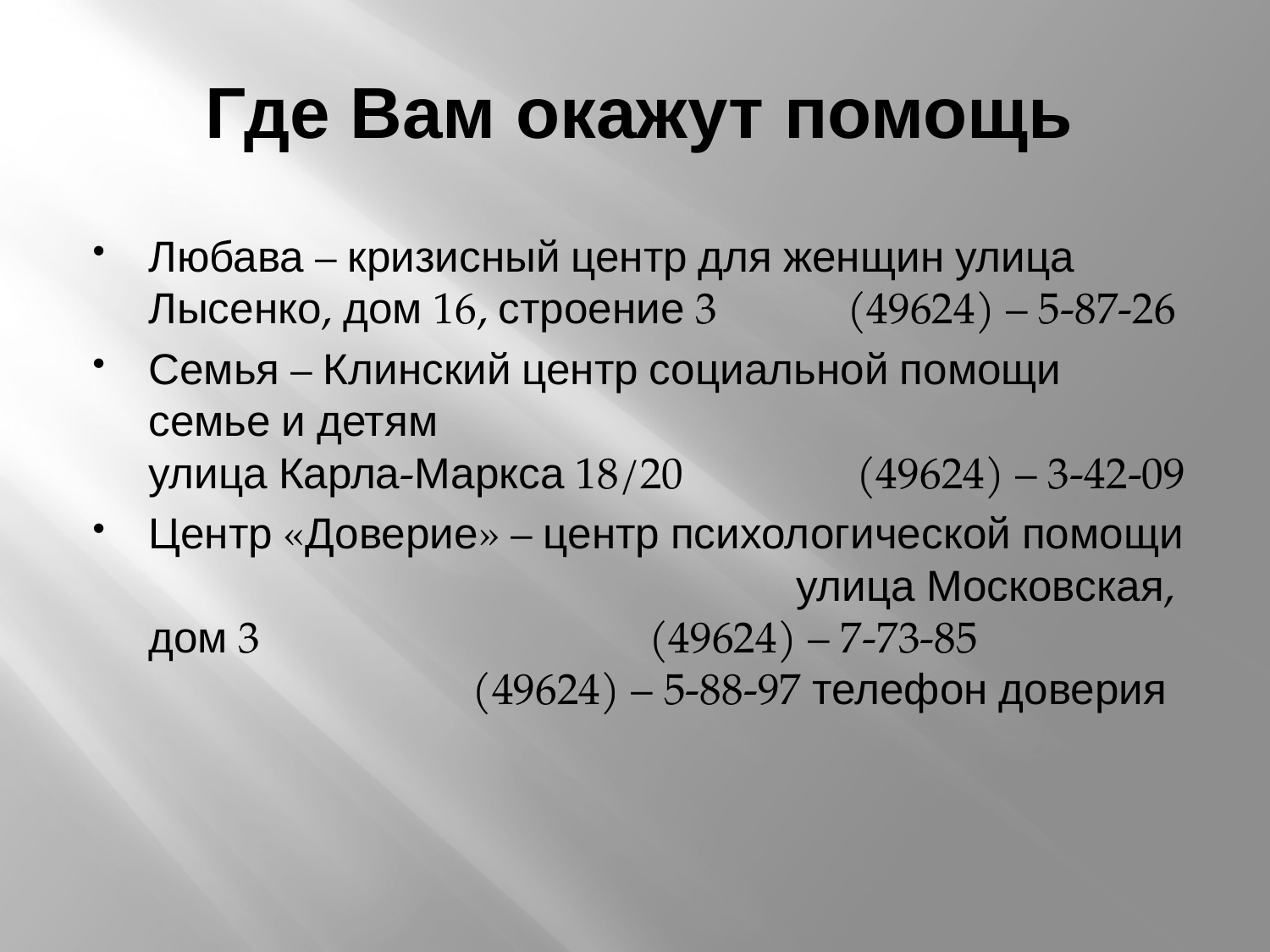

# Где Вам окажут помощь
Любава – кризисный центр для женщин улица Лысенко, дом 16, строение 3            (49624) – 5-87-26
Семья – Клинский центр социальной помощи семье и детям                                                                    улица Карла-Маркса 18/20                (49624) – 3-42-09
Центр «Доверие» – центр психологической помощи                                                             улица Московская, дом 3                                    (49624) – 7-73-85                                                  (49624) – 5-88-97 телефон доверия